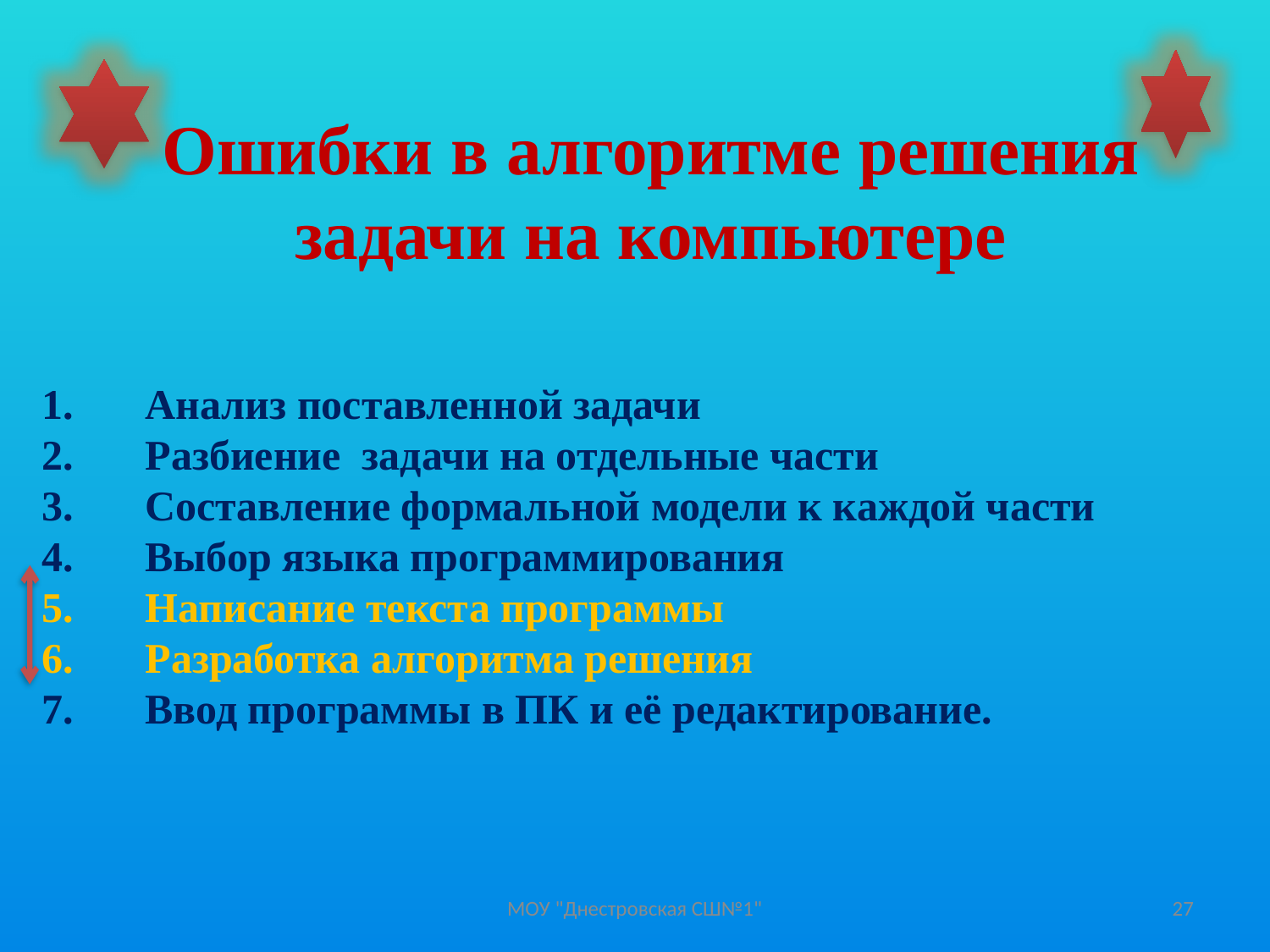

# Ошибки в алгоритме решения задачи на компьютере
Анализ поставленной задачи
Разбиение  задачи на отдельные части
Составление формальной модели к каждой части
Выбор языка программирования
Написание текста программы
Разработка алгоритма решения
Ввод программы в ПК и её редактирование.

МОУ "Днестровская СШ№1"
27